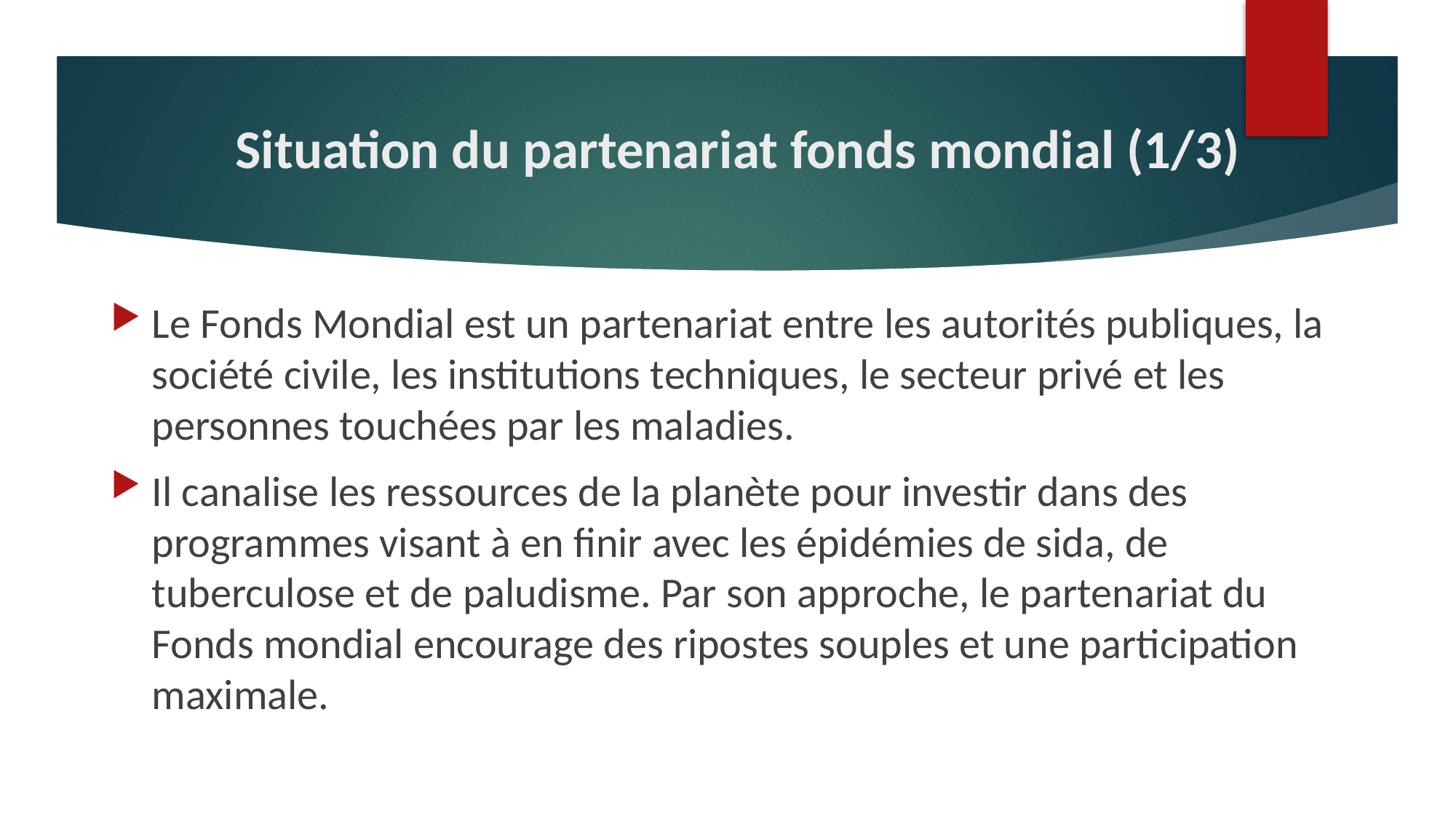

# Situation du partenariat fonds mondial (1/3)
Le Fonds Mondial est un partenariat entre les autorités publiques, la société civile, les institutions techniques, le secteur privé et les personnes touchées par les maladies.
Il canalise les ressources de la planète pour investir dans des programmes visant à en finir avec les épidémies de sida, de tuberculose et de paludisme. Par son approche, le partenariat du Fonds mondial encourage des ripostes souples et une participation maximale.